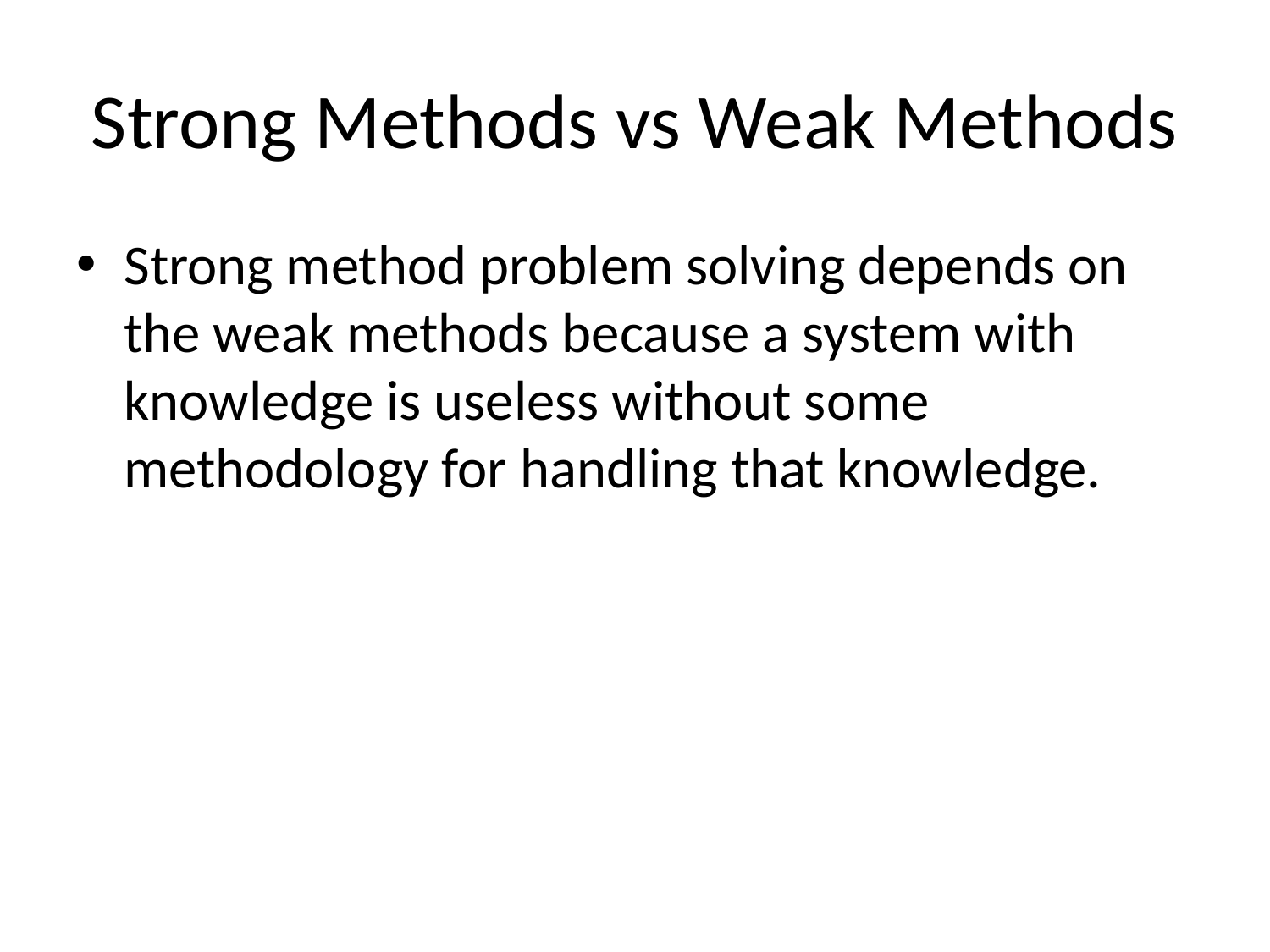

# Strong Methods vs Weak Methods
Strong method problem solving depends on the weak methods because a system with knowledge is useless without some methodology for handling that knowledge.